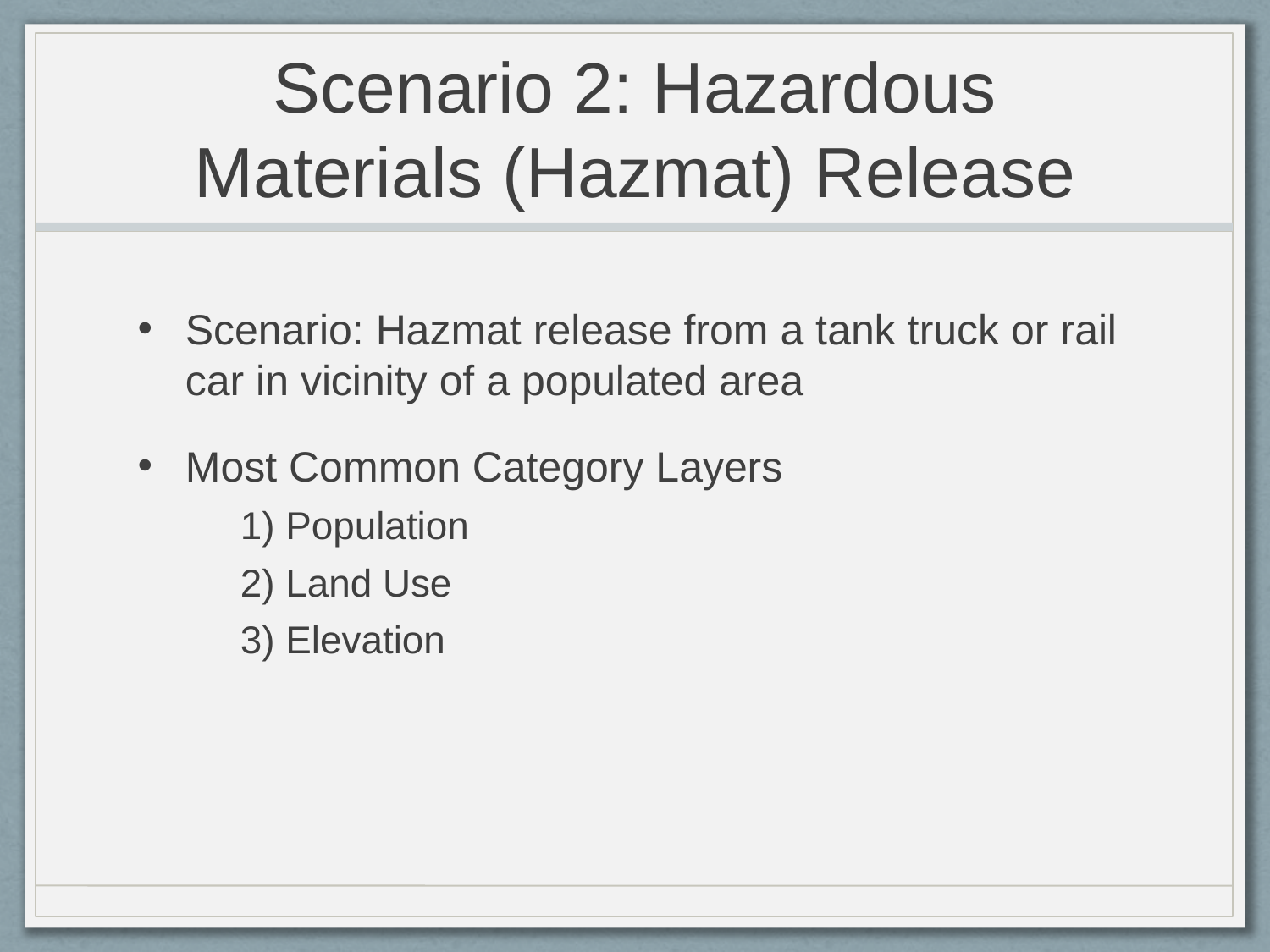

# Scenario 2: Hazardous Materials (Hazmat) Release
Scenario: Hazmat release from a tank truck or rail car in vicinity of a populated area
Most Common Category Layers
     1) Population
     2) Land Use
     3) Elevation